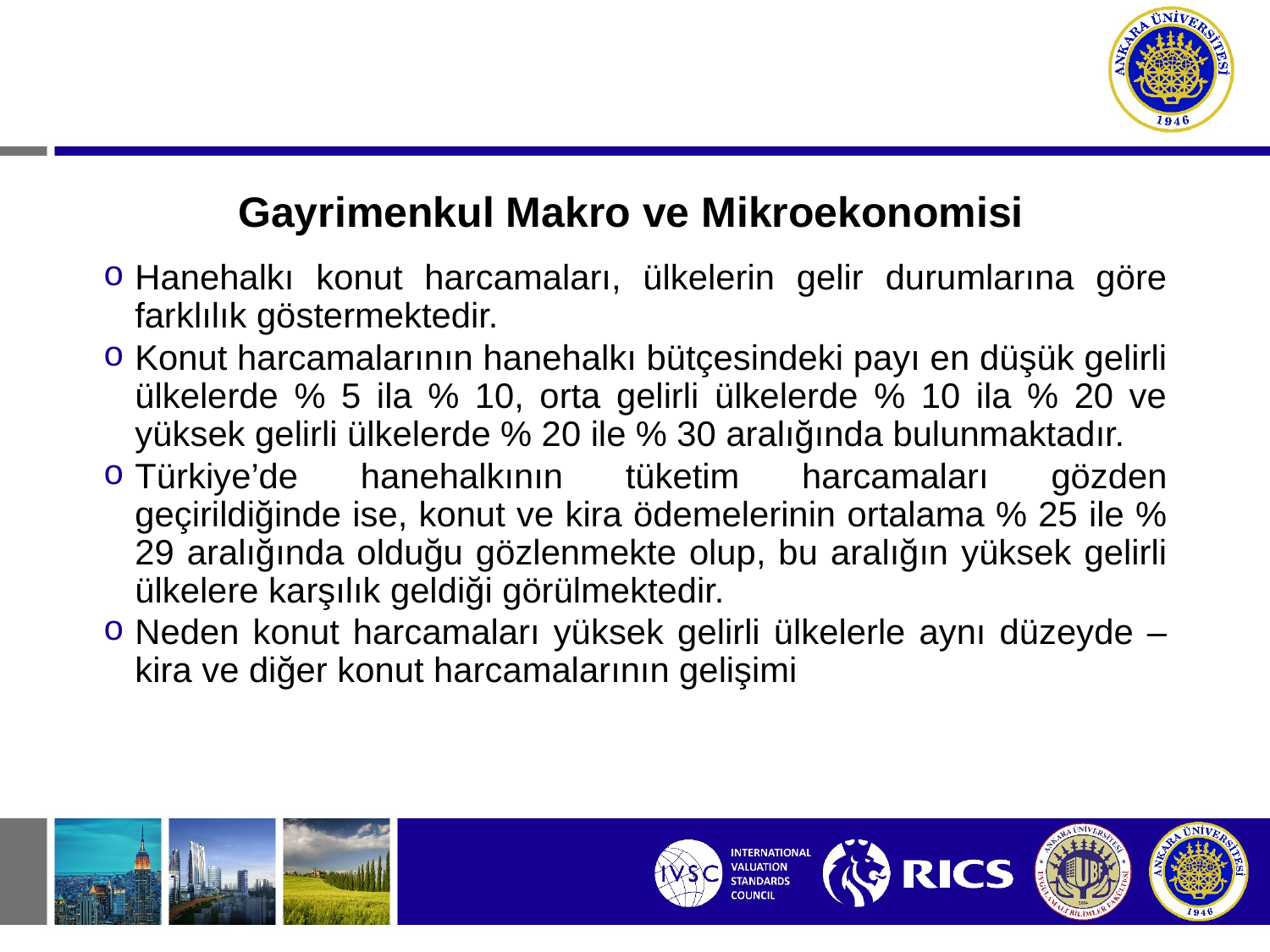

# Gayrimenkul Makro ve Mikroekonomisi
Hanehalkı konut harcamaları, ülkelerin gelir durumlarına göre farklılık göstermektedir.
Konut harcamalarının hanehalkı bütçesindeki payı en düşük gelirli ülkelerde % 5 ila % 10, orta gelirli ülkelerde % 10 ila % 20 ve yüksek gelirli ülkelerde % 20 ile % 30 aralığında bulunmaktadır.
Türkiye’de hanehalkının tüketim harcamaları gözden geçirildiğinde ise, konut ve kira ödemelerinin ortalama % 25 ile % 29 aralığında olduğu gözlenmekte olup, bu aralığın yüksek gelirli ülkelere karşılık geldiği görülmektedir.
Neden konut harcamaları yüksek gelirli ülkelerle aynı düzeyde – kira ve diğer konut harcamalarının gelişimi